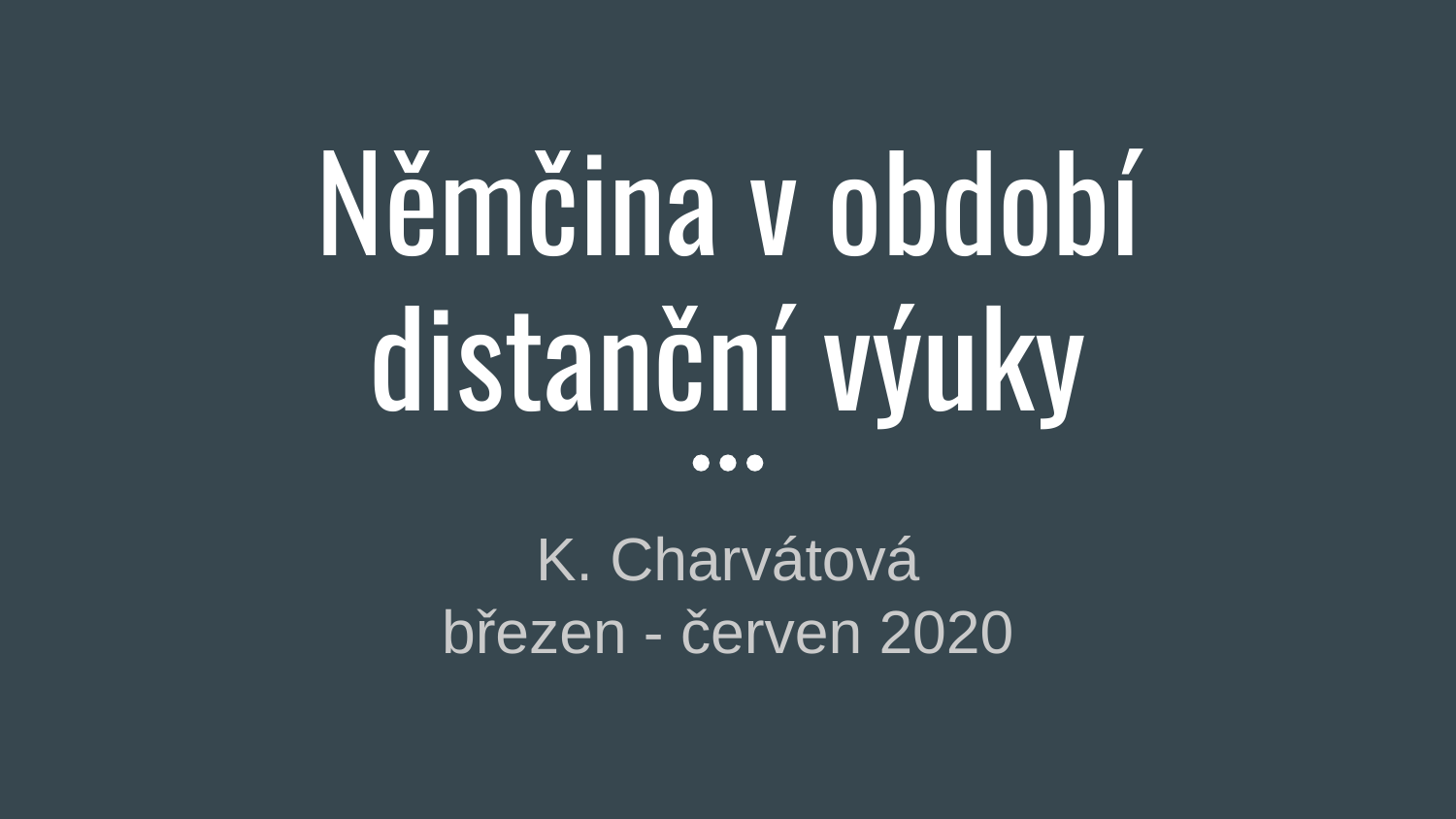

# Němčina v období
distanční výuky
K. Charvátová
březen - červen 2020